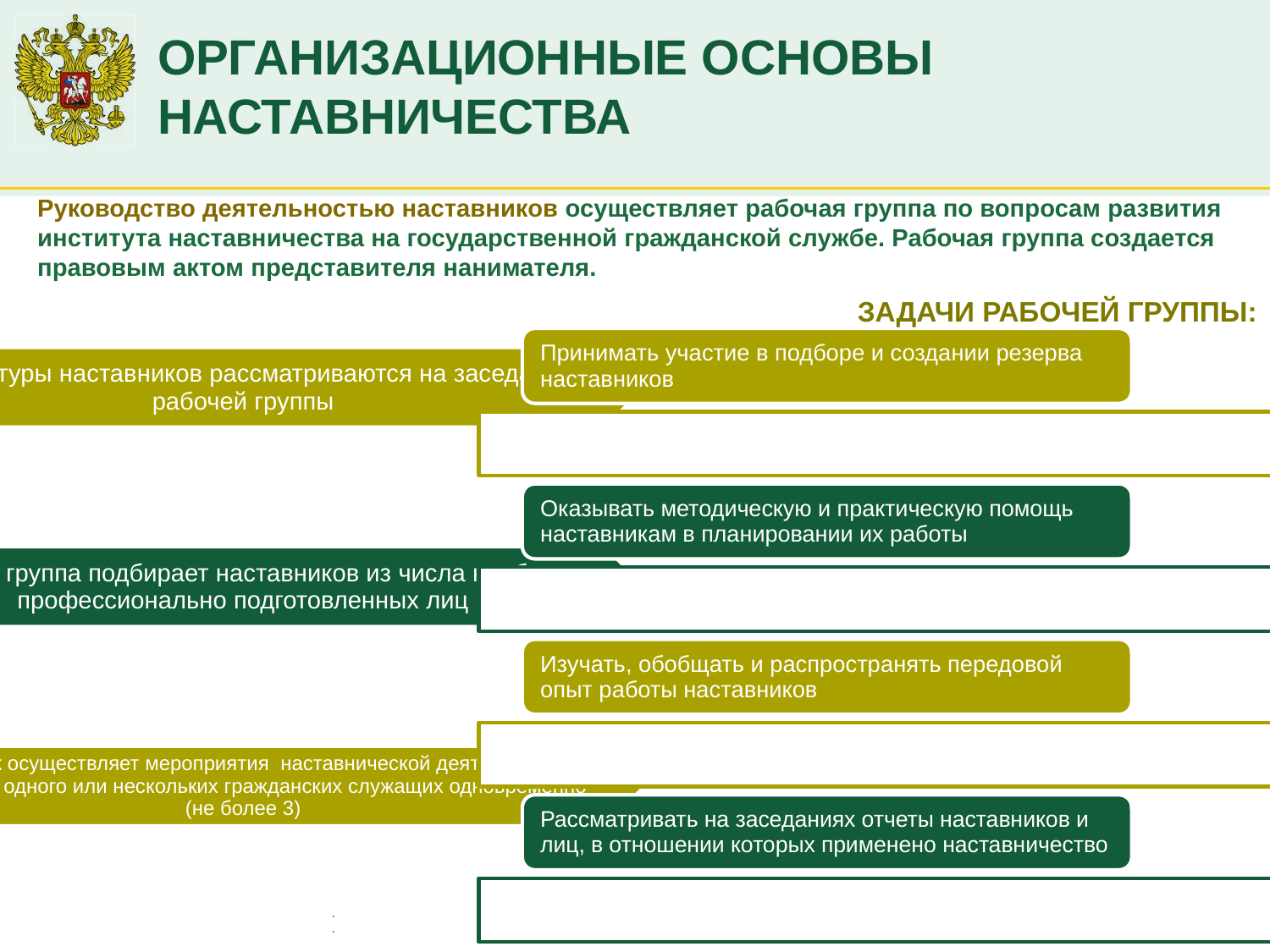

# ОРГАНИЗАЦИОННЫЕ ОСНОВЫ НАСТАВНИЧЕСТВА

ЗАДАЧИ РАБОЧЕЙ ГРУППЫ:

Руководство деятельностью наставников осуществляет рабочая группа по вопросам развития института наставничества на государственной гражданской службе. Рабочая группа создается правовым актом представителя нанимателя.

Оказывать методическую и практическую помощь наставникам в планировании их работы
Изучать, обобщать и распространять передовой опыт работы наставников
Рассматривать на заседаниях отчеты наставников и лиц, в отношении которых применено наставничество